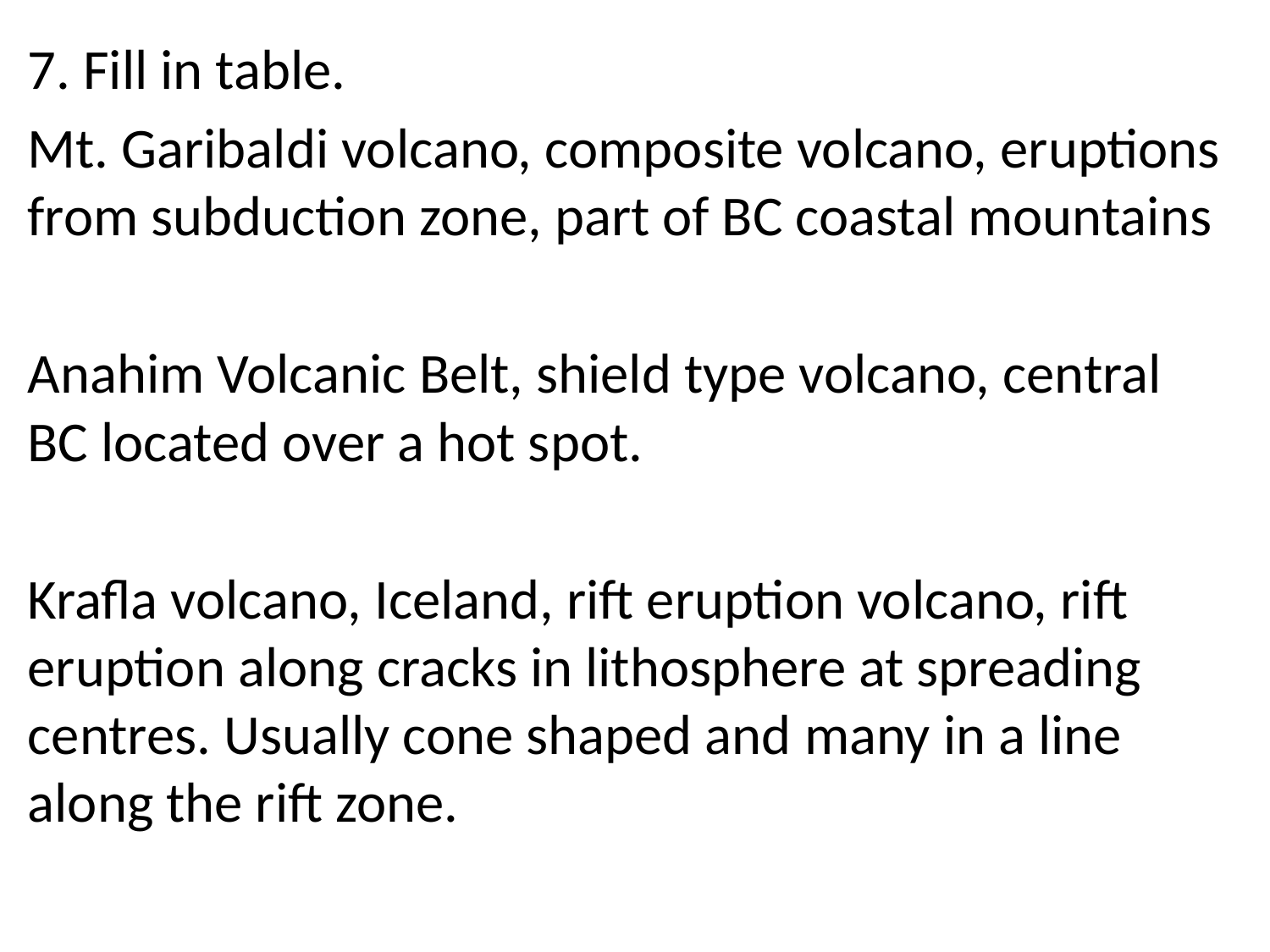

7. Fill in table.
Mt. Garibaldi volcano, composite volcano, eruptions from subduction zone, part of BC coastal mountains

Anahim Volcanic Belt, shield type volcano, central BC located over a hot spot.

Krafla volcano, Iceland, rift eruption volcano, rift eruption along cracks in lithosphere at spreading centres. Usually cone shaped and many in a line along the rift zone.